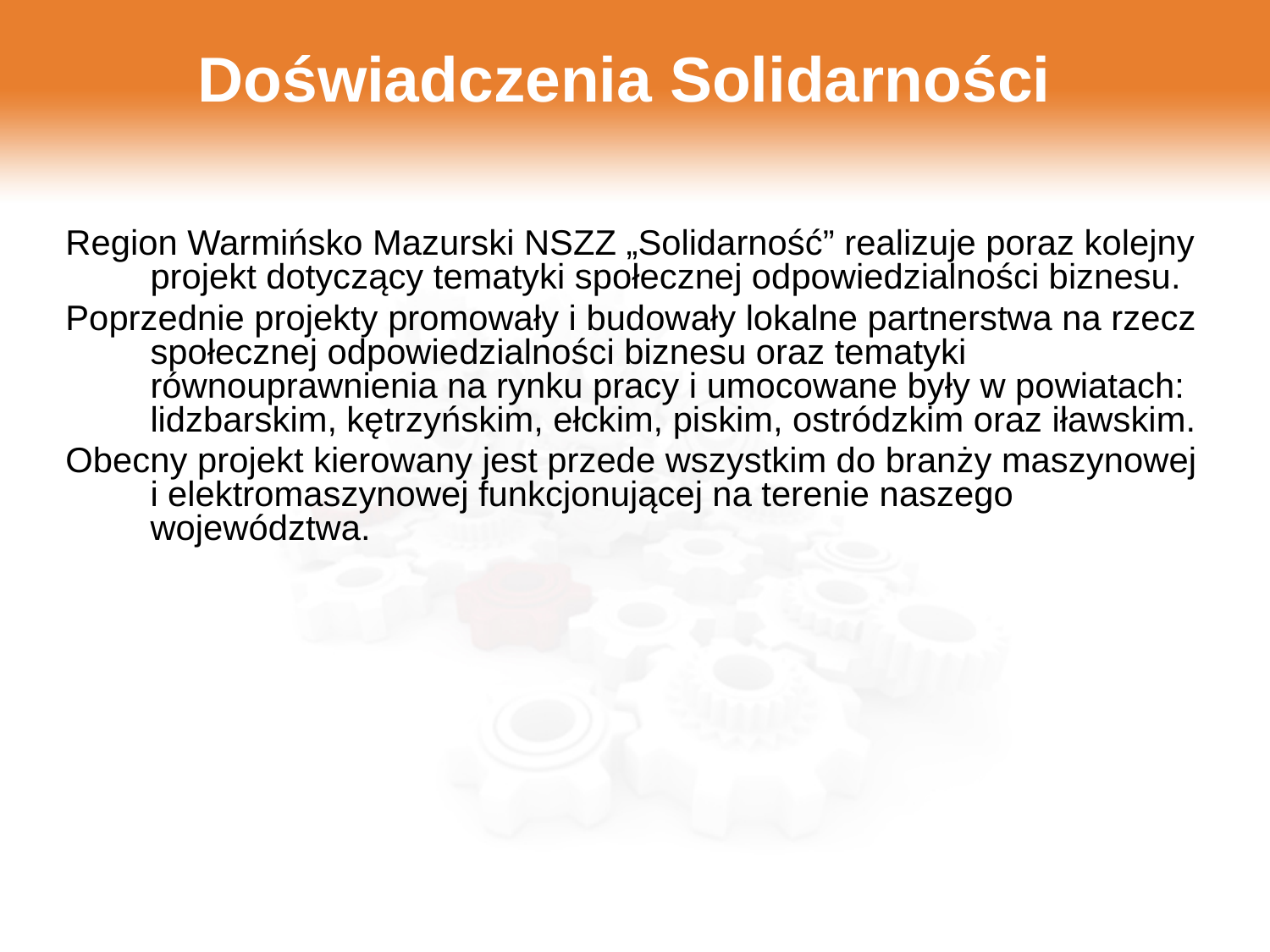

Doświadczenia Solidarności
Region Warmińsko Mazurski NSZZ „Solidarność” realizuje poraz kolejny projekt dotyczący tematyki społecznej odpowiedzialności biznesu.
Poprzednie projekty promowały i budowały lokalne partnerstwa na rzecz społecznej odpowiedzialności biznesu oraz tematyki równouprawnienia na rynku pracy i umocowane były w powiatach: lidzbarskim, kętrzyńskim, ełckim, piskim, ostródzkim oraz iławskim.
Obecny projekt kierowany jest przede wszystkim do branży maszynowej i elektromaszynowej funkcjonującej na terenie naszego województwa.